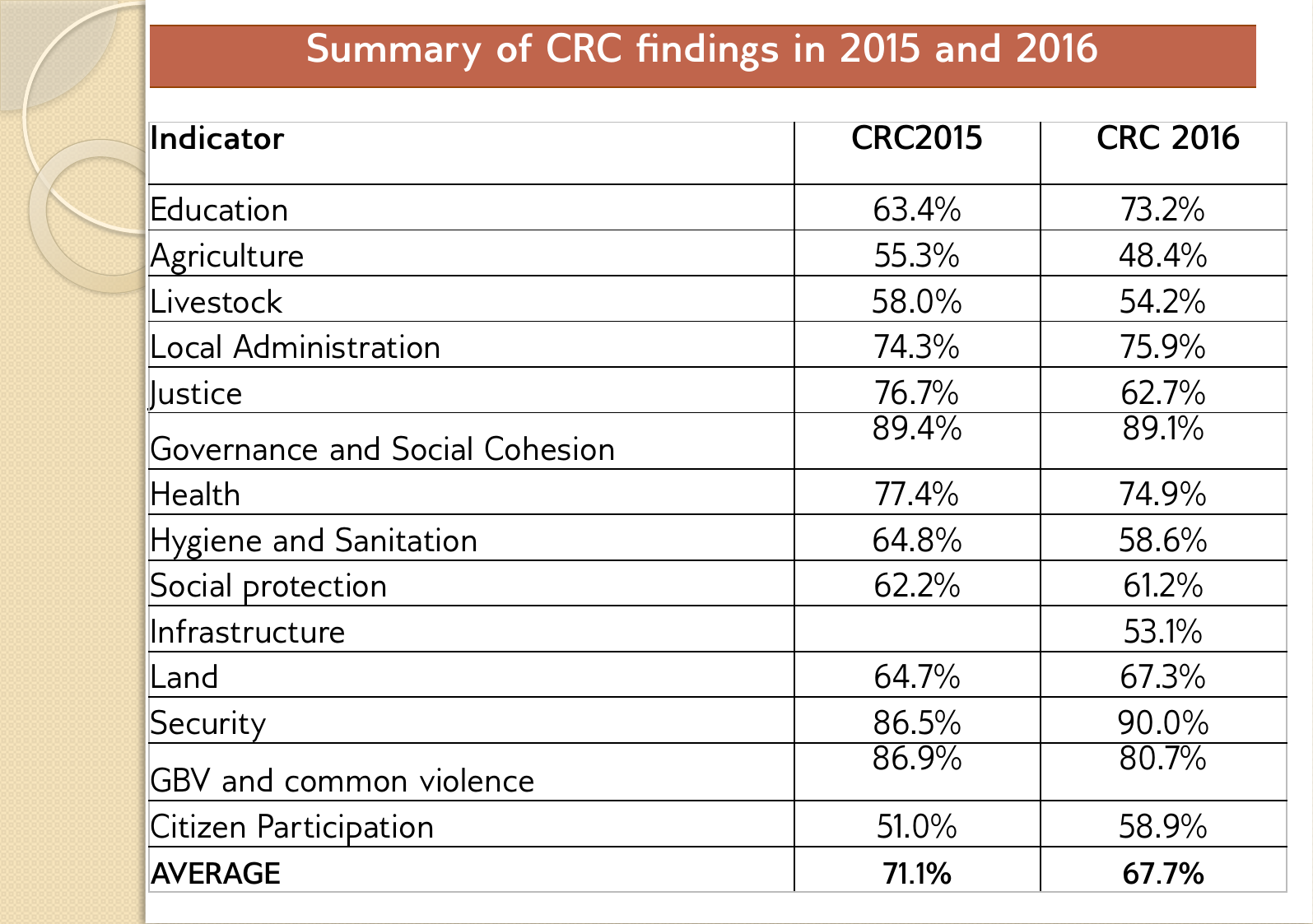

| Summary of CRC findings in 2015 and 2016 |
| --- |
| Indicator | CRC2015 | CRC 2016 |
| --- | --- | --- |
| Education | 63.4% | 73.2% |
| Agriculture | 55.3% | 48.4% |
| Livestock | 58.0% | 54.2% |
| Local Administration | 74.3% | 75.9% |
| Justice | 76.7% | 62.7% |
| Governance and Social Cohesion | 89.4% | 89.1% |
| Health | 77.4% | 74.9% |
| Hygiene and Sanitation | 64.8% | 58.6% |
| Social protection | 62.2% | 61.2% |
| Infrastructure |  | 53.1% |
| Land | 64.7% | 67.3% |
| Security | 86.5% | 90.0% |
| GBV and common violence | 86.9% | 80.7% |
| Citizen Participation | 51.0% | 58.9% |
| AVERAGE | 71.1% | 67.7% |